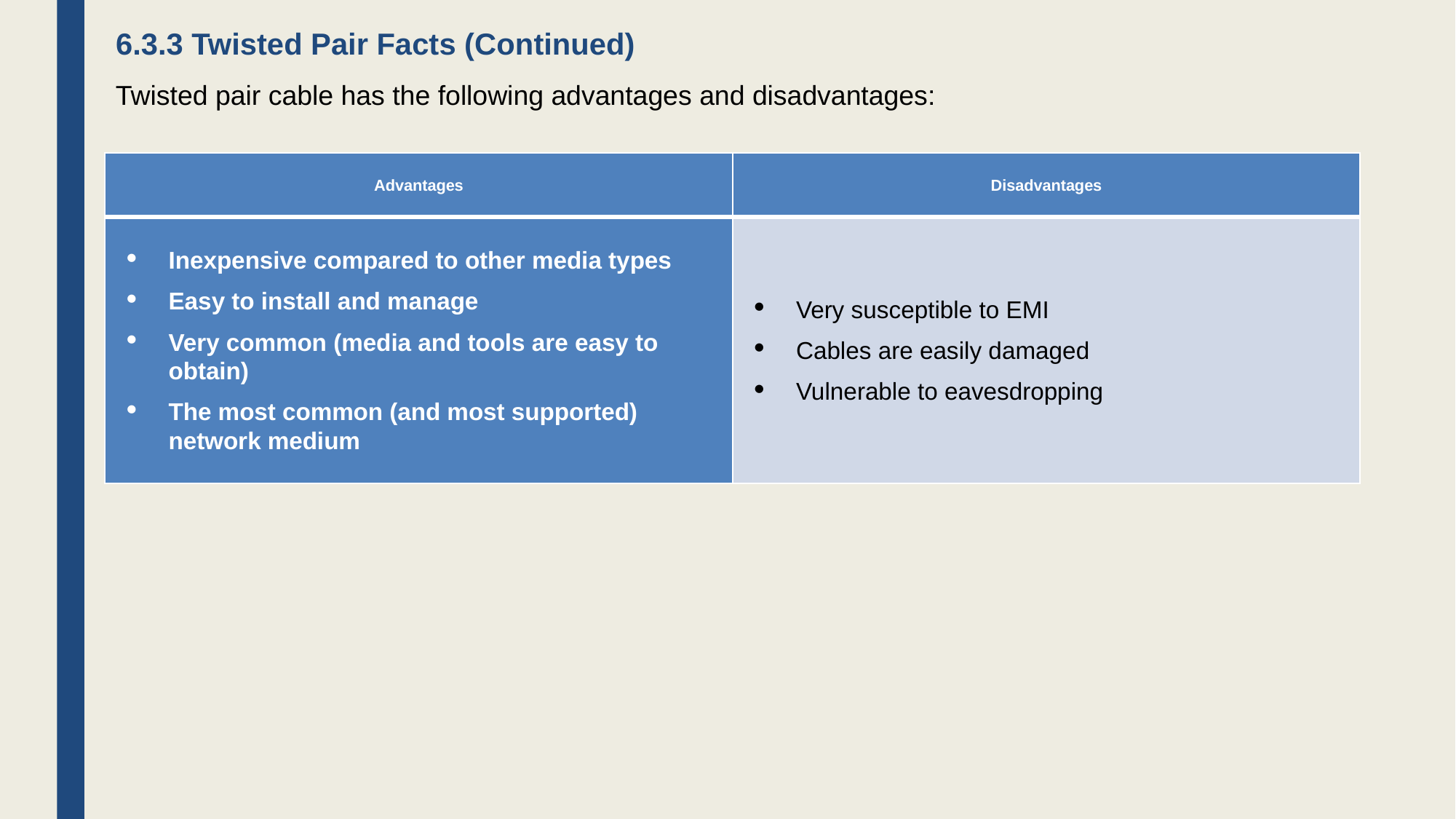

# 6.3.3 Twisted Pair Facts (Continued)
Twisted pair cable has the following advantages and disadvantages:
| Advantages | Disadvantages |
| --- | --- |
| Inexpensive compared to other media types Easy to install and manage Very common (media and tools are easy to obtain) The most common (and most supported) network medium | Very susceptible to EMI Cables are easily damaged Vulnerable to eavesdropping |